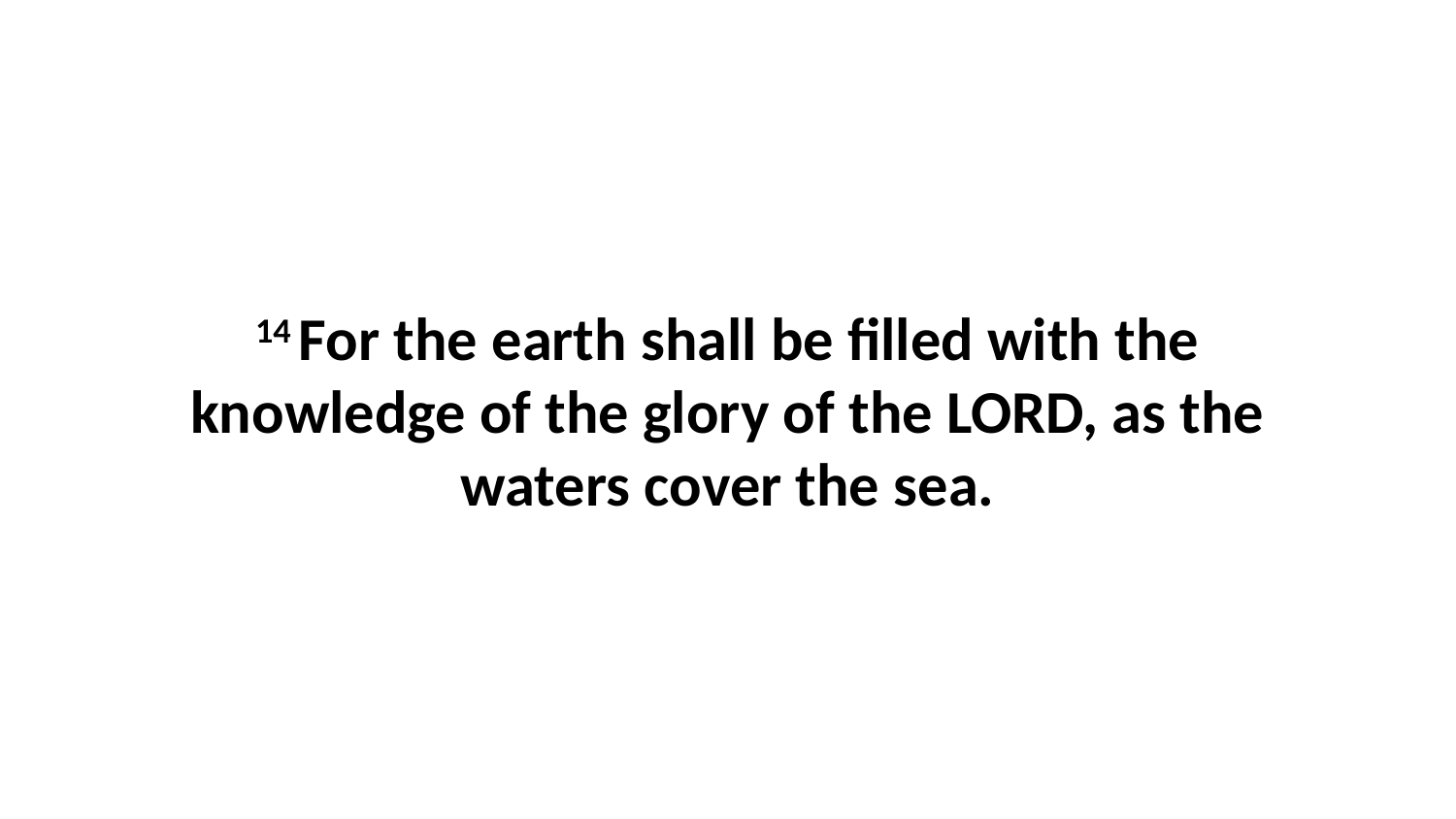

14 For the earth shall be filled with the knowledge of the glory of the LORD, as the waters cover the sea.